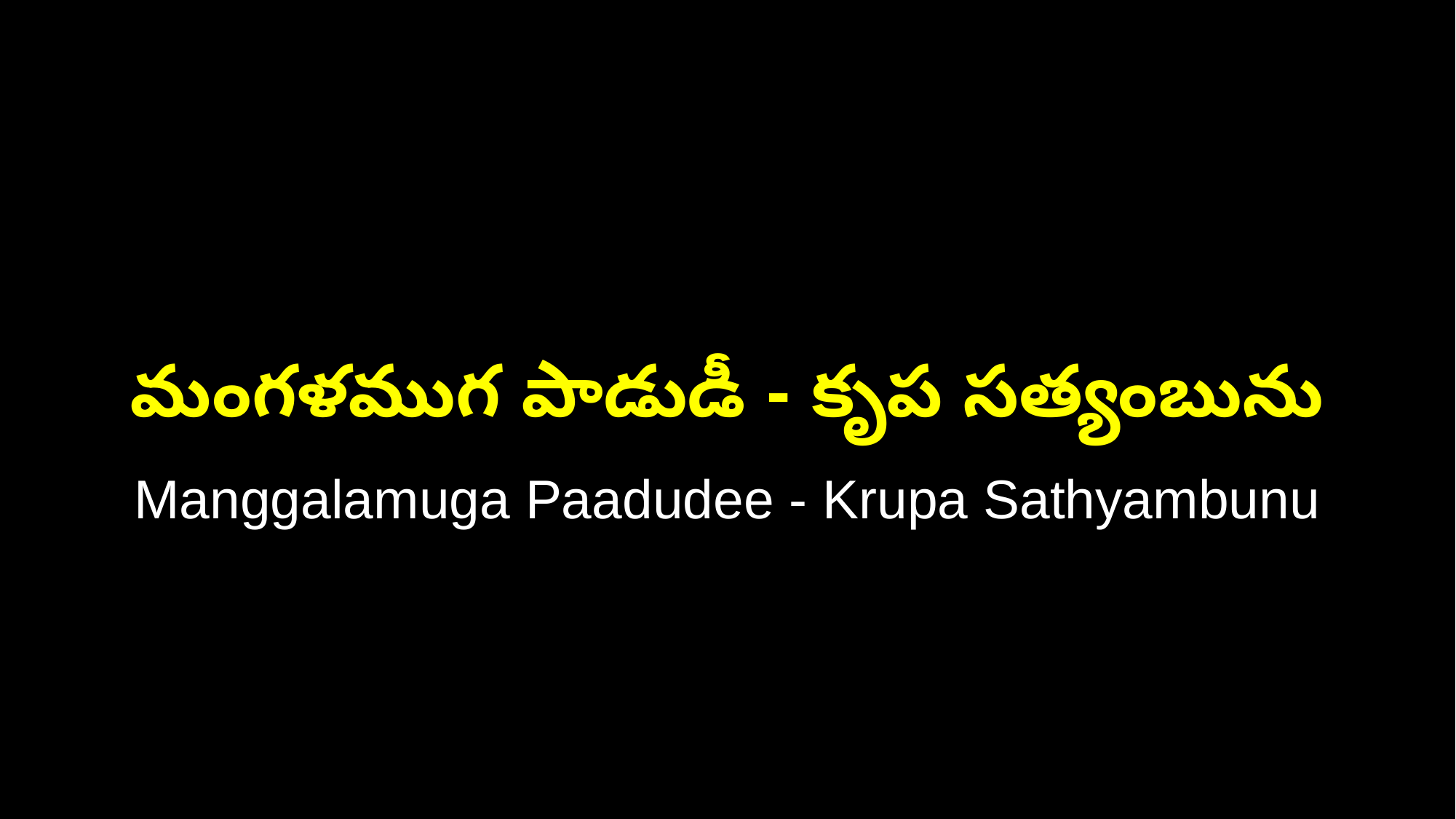

మంగళముగ పాడుడీ - కృప సత్యంబును
Manggalamuga Paadudee - Krupa Sathyambunu